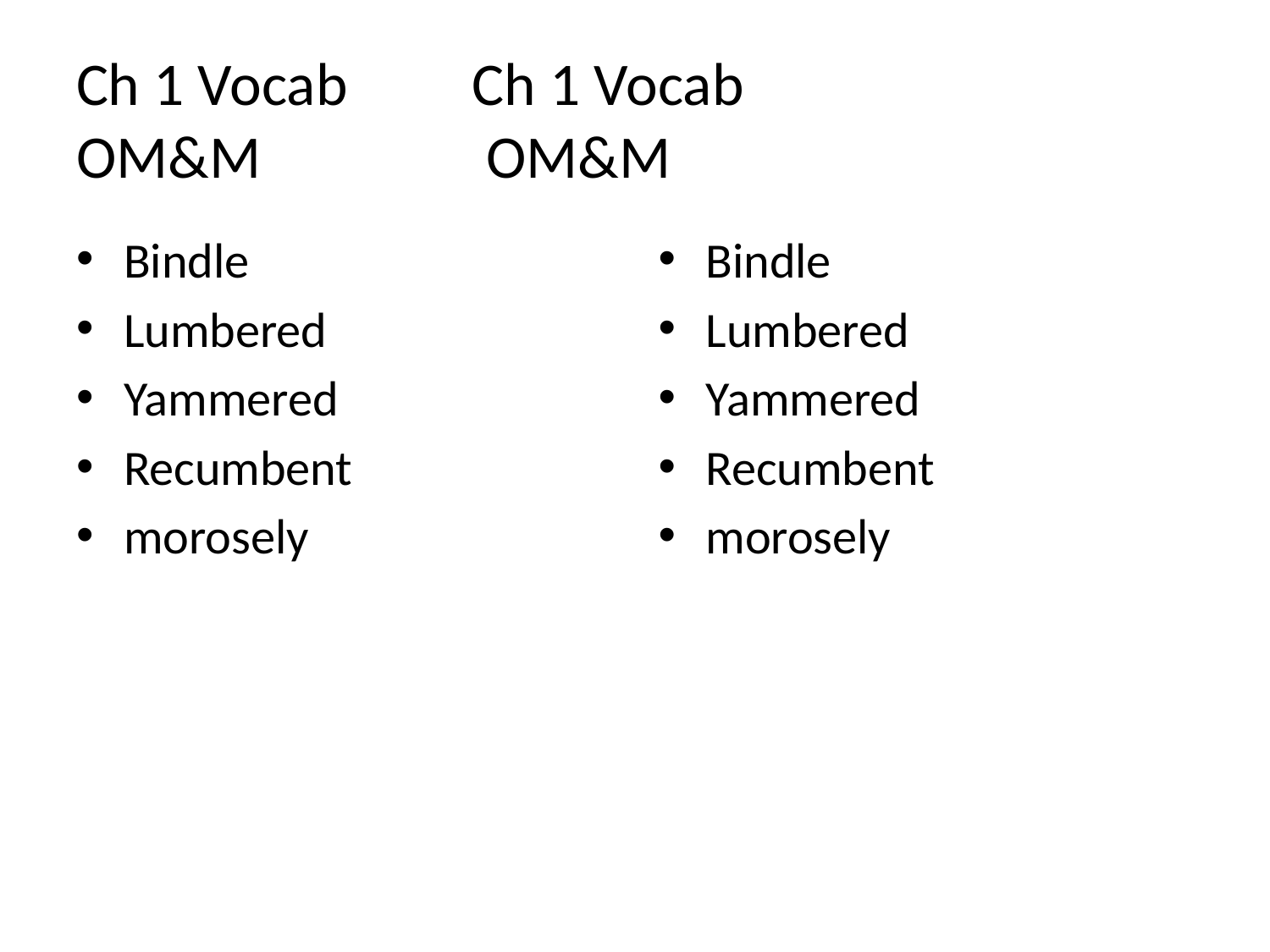

# Ch 1 Vocab         		Ch 1 Vocab OM&M   		       		 OM&M
Bindle
Lumbered
Yammered
Recumbent
morosely

Bindle
Lumbered
Yammered
Recumbent
morosely